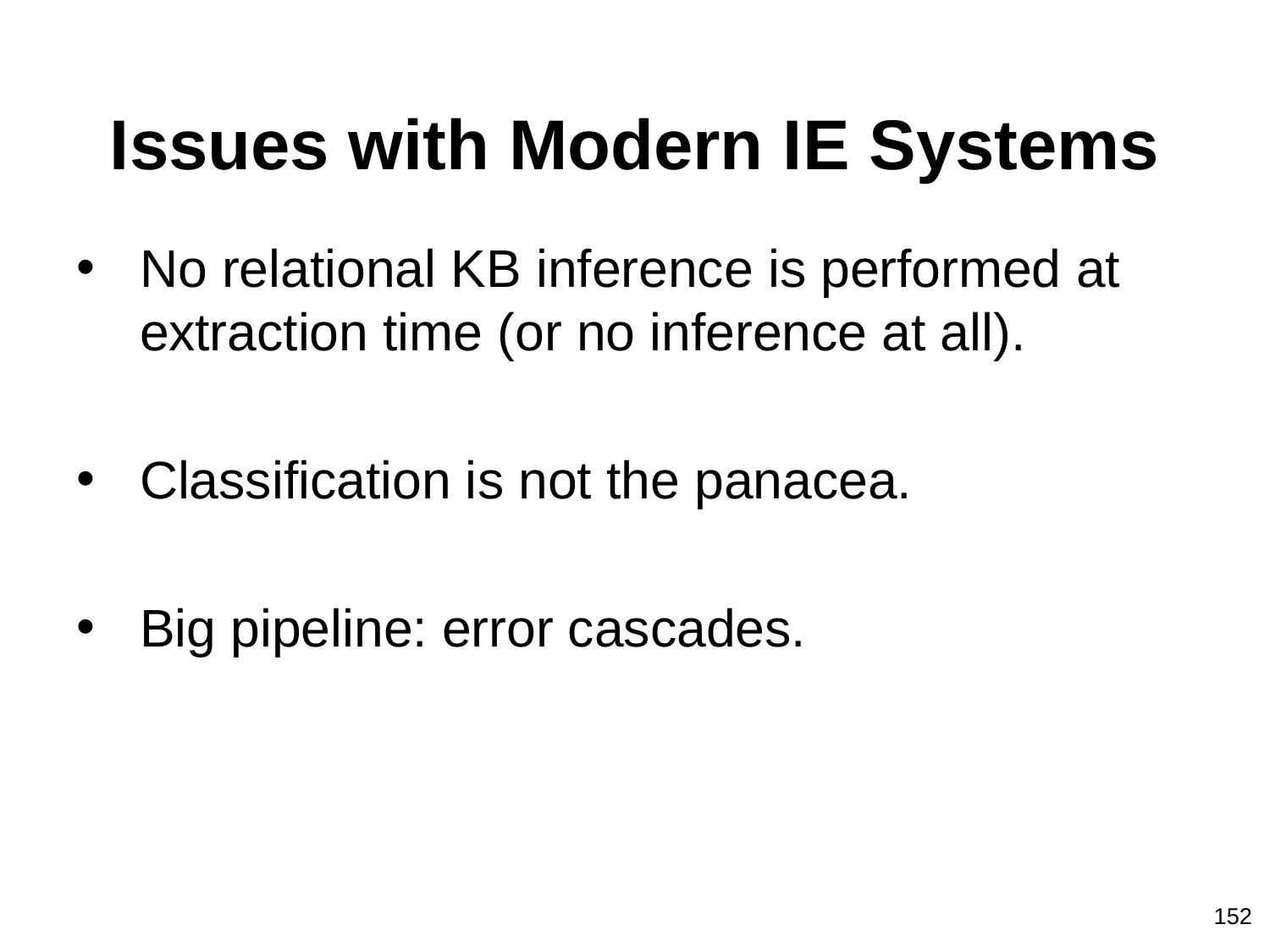

# Issues with Modern IE Systems
No relational KB inference is performed at extraction time (or no inference at all).

Classification is not the panacea.

Big pipeline: error cascades.
152